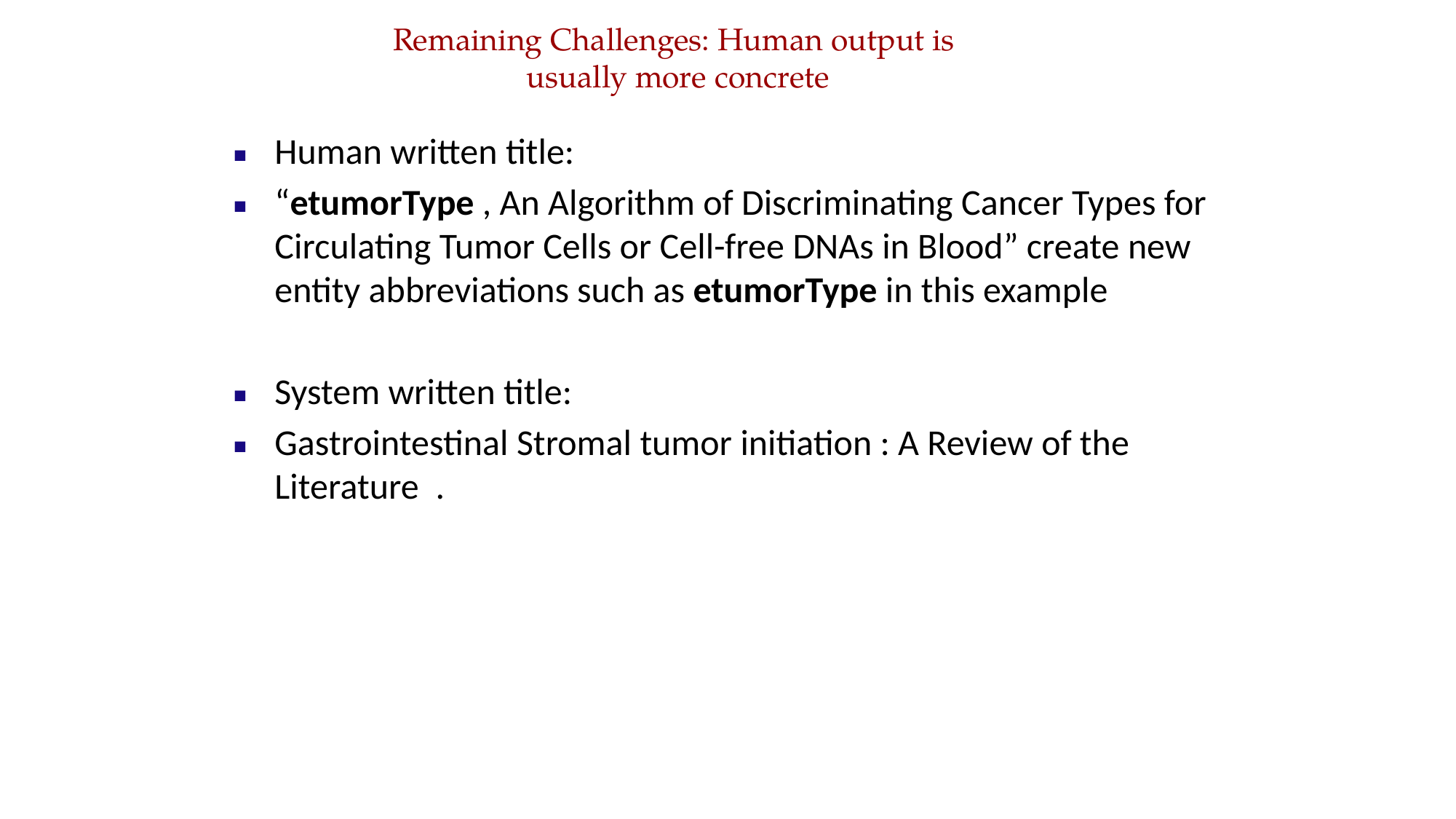

# Remaining Challenges: Human output is usually more concrete
Human written title:
“etumorType , An Algorithm of Discriminating Cancer Types for Circulating Tumor Cells or Cell-free DNAs in Blood” create new entity abbreviations such as etumorType in this example

System written title:
Gastrointestinal Stromal tumor initiation : A Review of the Literature  .